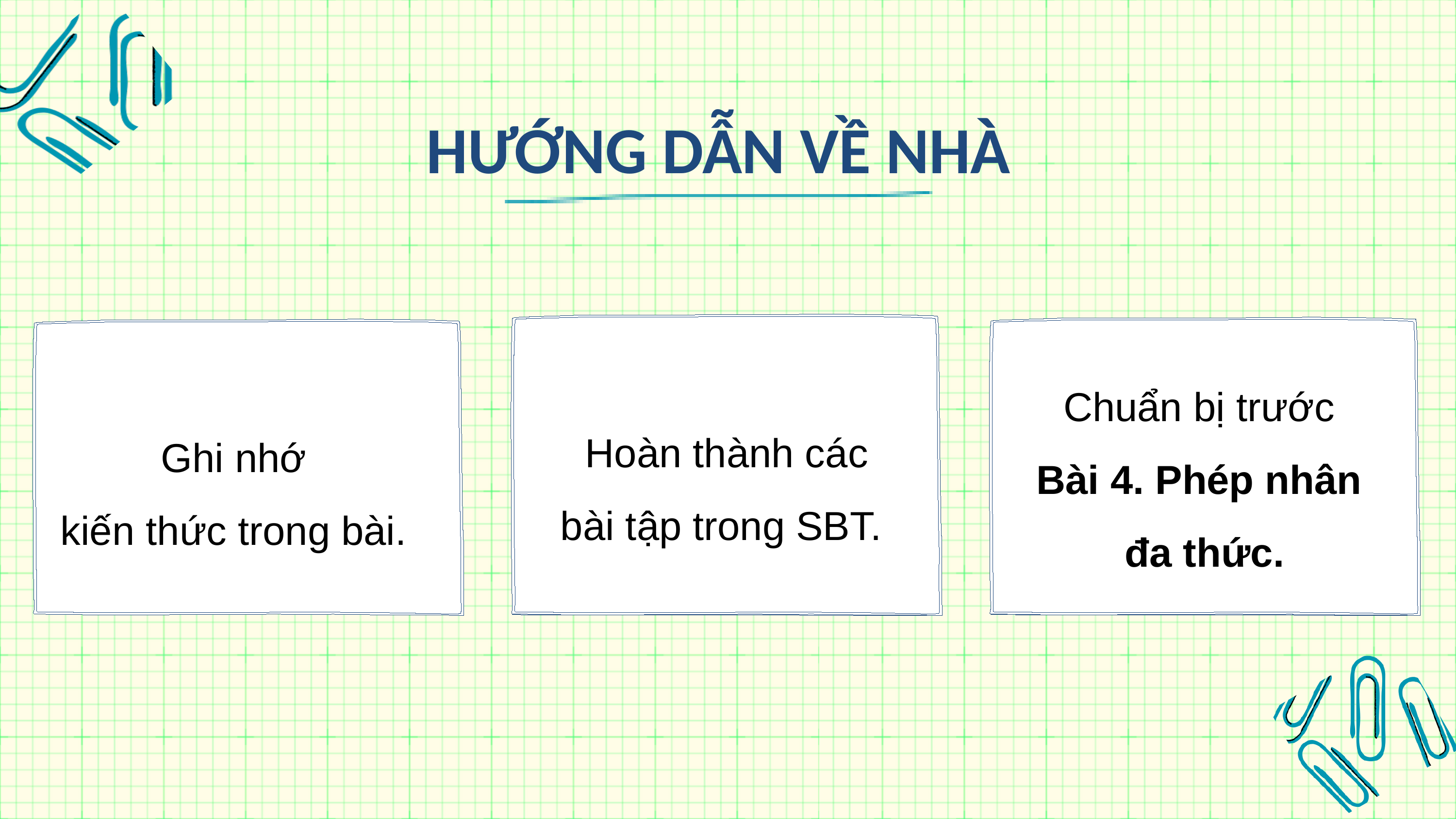

HƯỚNG DẪN VỀ NHÀ

Hoàn thành các bài tập trong SBT.

Chuẩn bị trước
Bài 4. Phép nhân
đa thức.

Ghi nhớ
kiến thức trong bài.